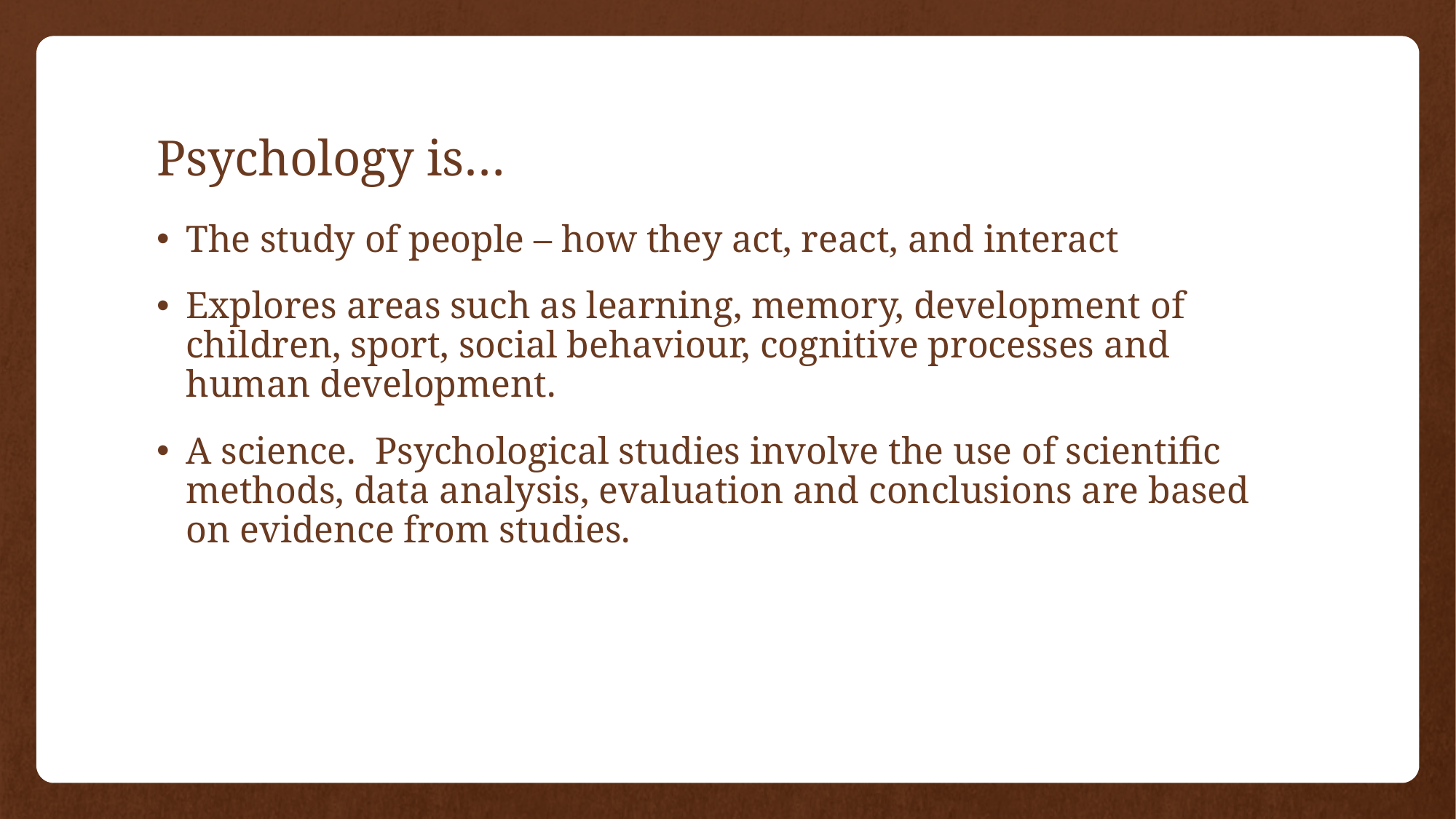

# Psychology is…
The study of people – how they act, react, and interact
Explores areas such as learning, memory, development of children, sport, social behaviour, cognitive processes and human development.
A science.  Psychological studies involve the use of scientific methods, data analysis, evaluation and conclusions are based on evidence from studies.